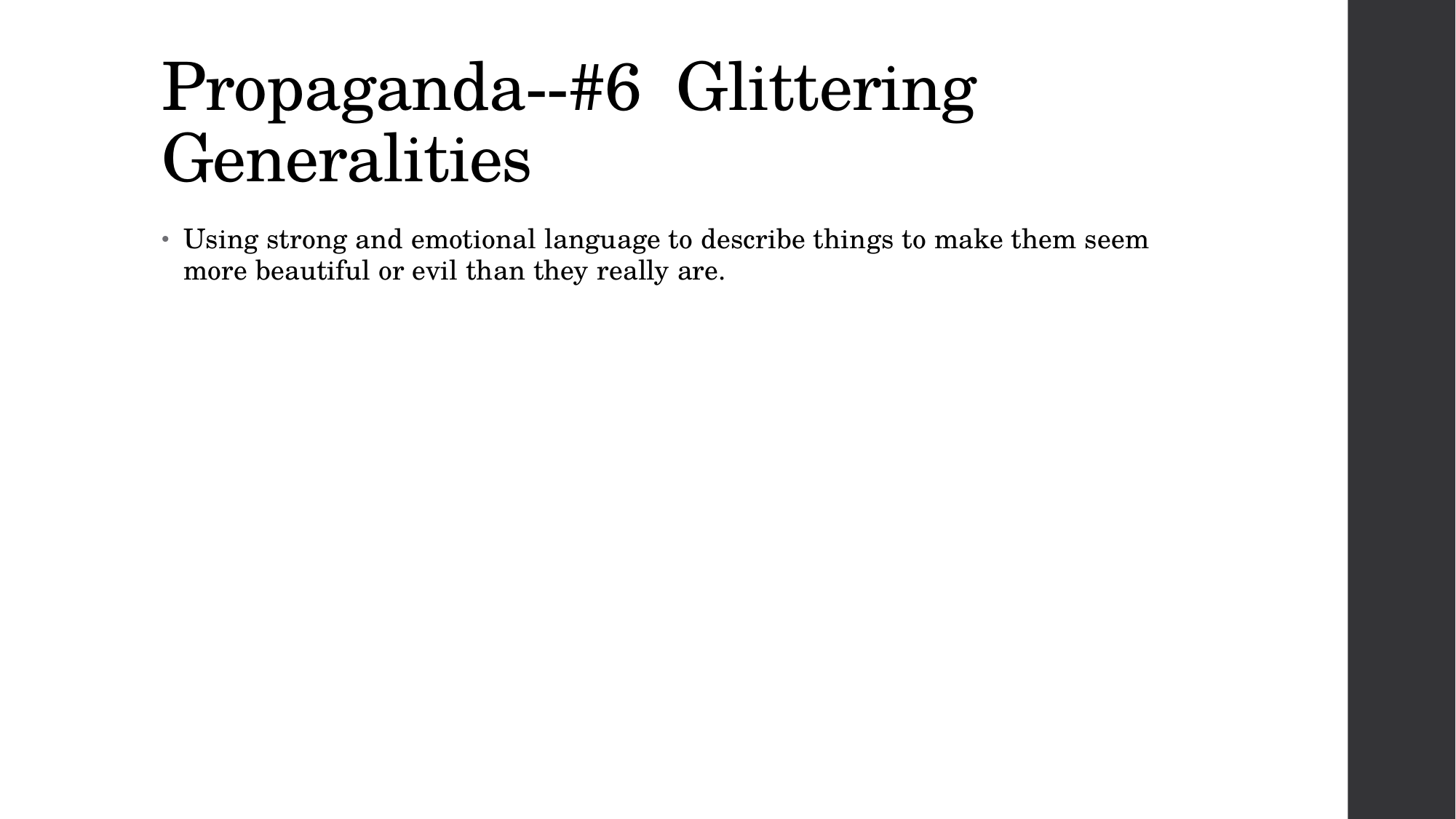

# Propaganda--#6  Glittering Generalities
Using strong and emotional language to describe things to make them seem more beautiful or evil than they really are.